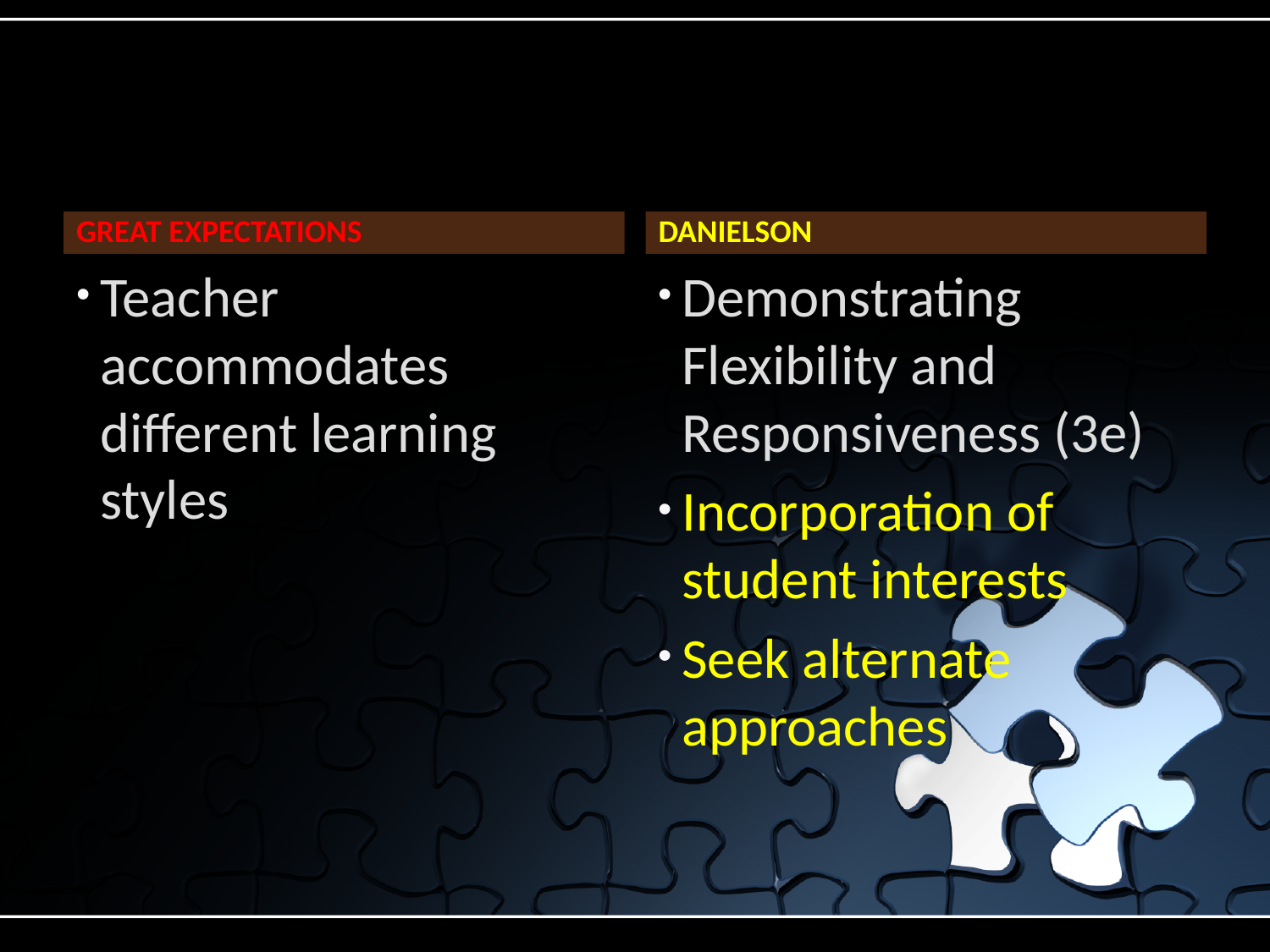

#

Great Expectations
Danielson
Teacher accommodates different learning styles
Demonstrating Flexibility and Responsiveness (3e)
Incorporation of student interests
Seek alternate approaches